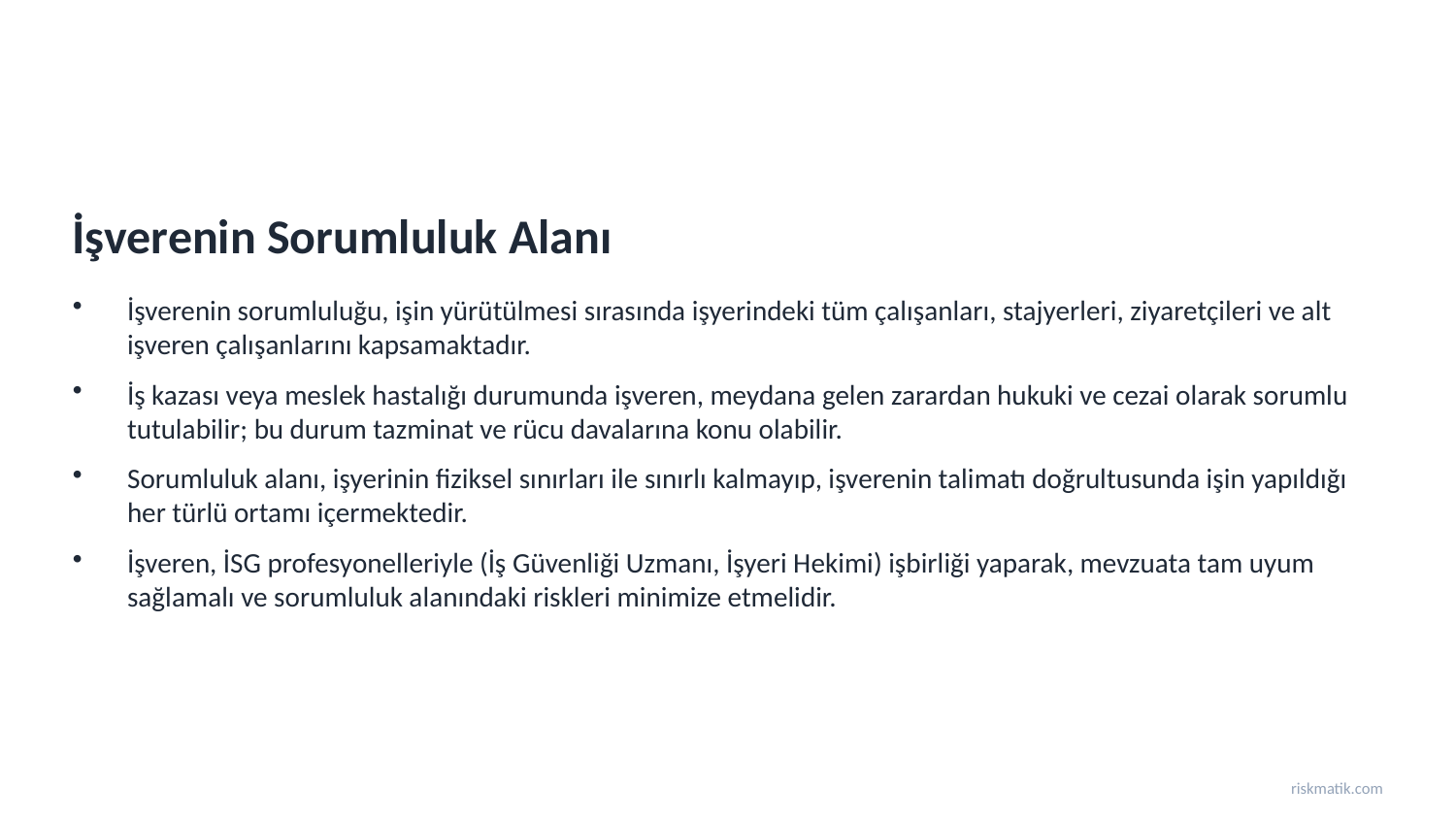

İşverenin Sorumluluk Alanı
İşverenin sorumluluğu, işin yürütülmesi sırasında işyerindeki tüm çalışanları, stajyerleri, ziyaretçileri ve alt işveren çalışanlarını kapsamaktadır.
İş kazası veya meslek hastalığı durumunda işveren, meydana gelen zarardan hukuki ve cezai olarak sorumlu tutulabilir; bu durum tazminat ve rücu davalarına konu olabilir.
Sorumluluk alanı, işyerinin fiziksel sınırları ile sınırlı kalmayıp, işverenin talimatı doğrultusunda işin yapıldığı her türlü ortamı içermektedir.
İşveren, İSG profesyonelleriyle (İş Güvenliği Uzmanı, İşyeri Hekimi) işbirliği yaparak, mevzuata tam uyum sağlamalı ve sorumluluk alanındaki riskleri minimize etmelidir.
riskmatik.com